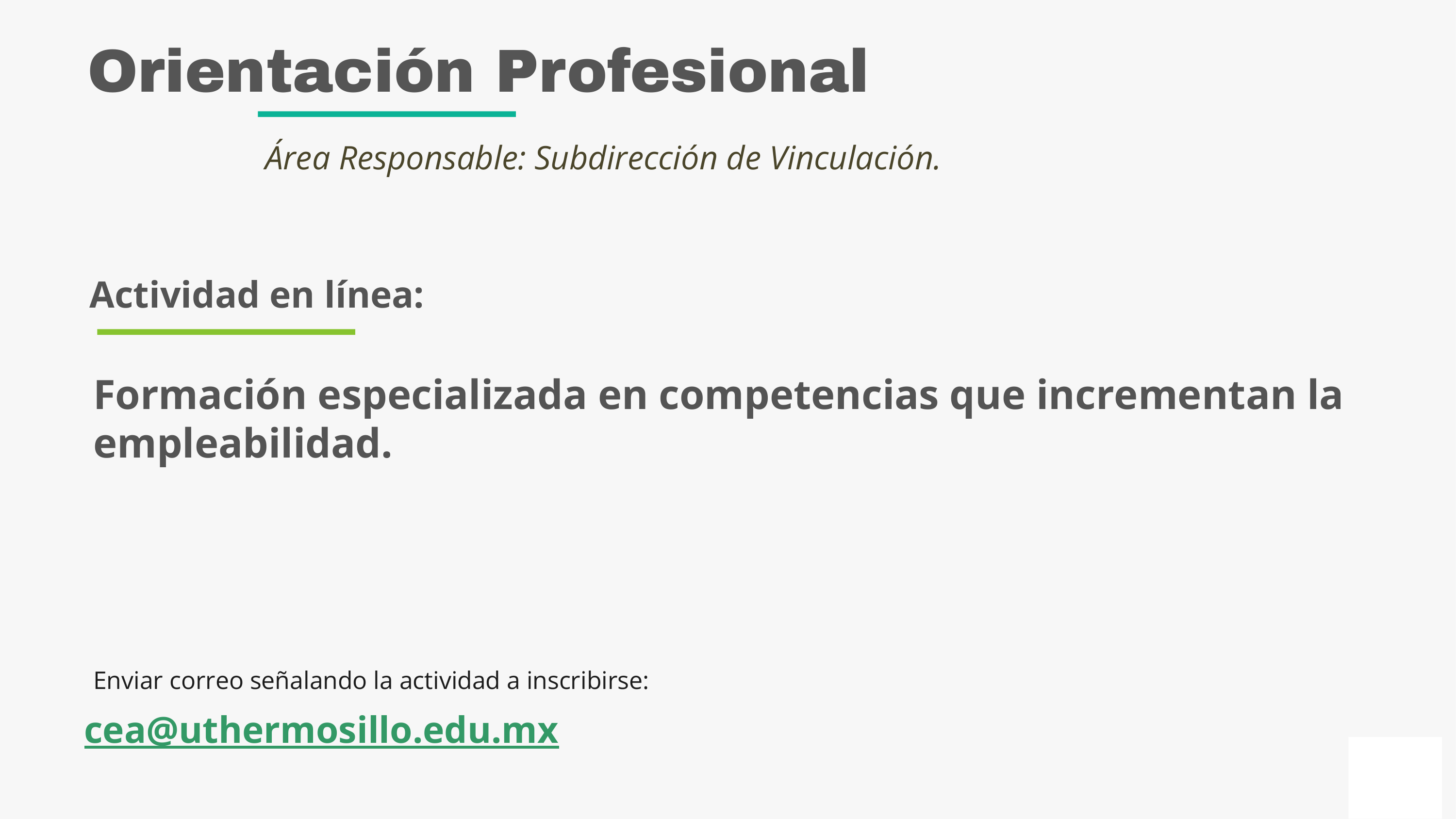

# Orientación Profesional
Área Responsable: Subdirección de Vinculación.
Actividad en línea:
Formación especializada en competencias que incrementan la empleabilidad.
Enviar correo señalando la actividad a inscribirse:
cea@uthermosillo.edu.mx

49